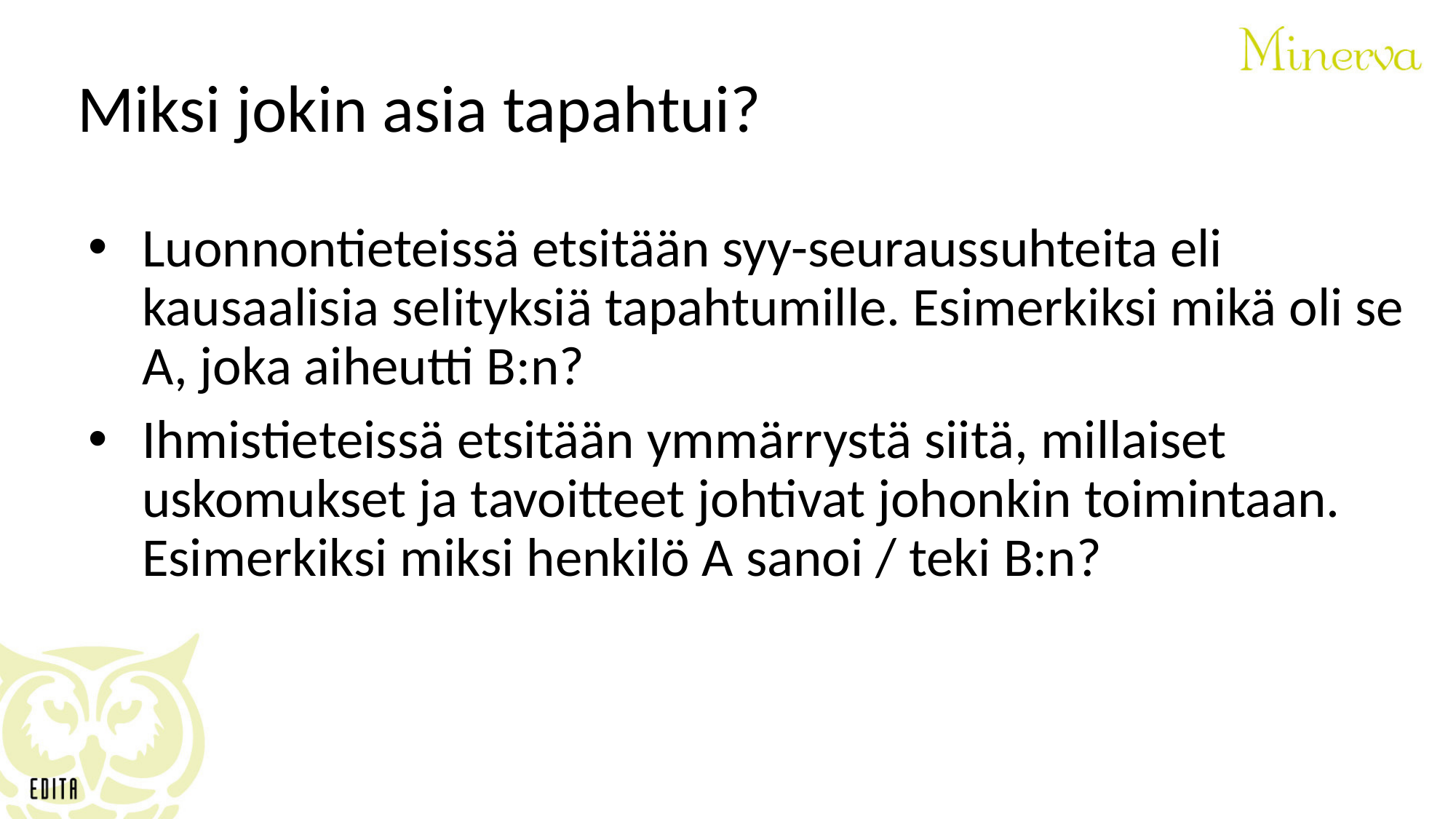

# Miksi jokin asia tapahtui?
Luonnontieteissä etsitään syy-seuraussuhteita eli kausaalisia selityksiä tapahtumille. Esimerkiksi mikä oli se A, joka aiheutti B:n?
Ihmistieteissä etsitään ymmärrystä siitä, millaiset uskomukset ja tavoitteet johtivat johonkin toimintaan. Esimerkiksi miksi henkilö A sanoi / teki B:n?